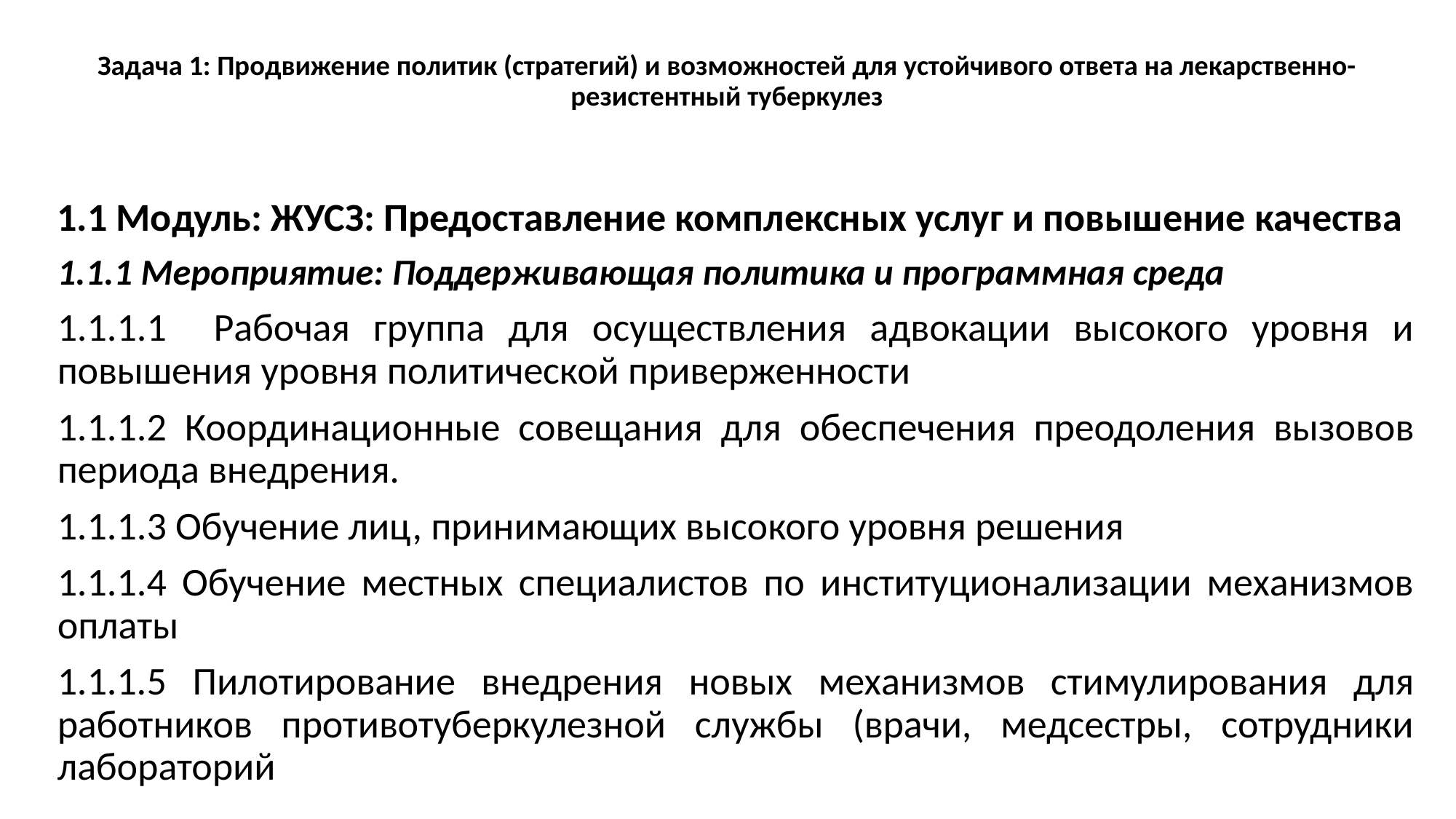

# Задача 1: Продвижение политик (стратегий) и возможностей для устойчивого ответа на лекарственно-резистентный туберкулез
1.1 Модуль: ЖУСЗ: Предоставление комплексных услуг и повышение качества
1.1.1 Мероприятие: Поддерживающая политика и программная среда
1.1.1.1  Рабочая группа для осуществления адвокации высокого уровня и повышения уровня политической приверженности
1.1.1.2 Координационные совещания для обеспечения преодоления вызовов периода внедрения.
1.1.1.3 Обучение лиц, принимающих высокого уровня решения
1.1.1.4 Обучение местных специалистов по институционализации механизмов оплаты
1.1.1.5 Пилотирование внедрения новых механизмов стимулирования для работников противотуберкулезной службы (врачи, медсестры, сотрудники лабораторий